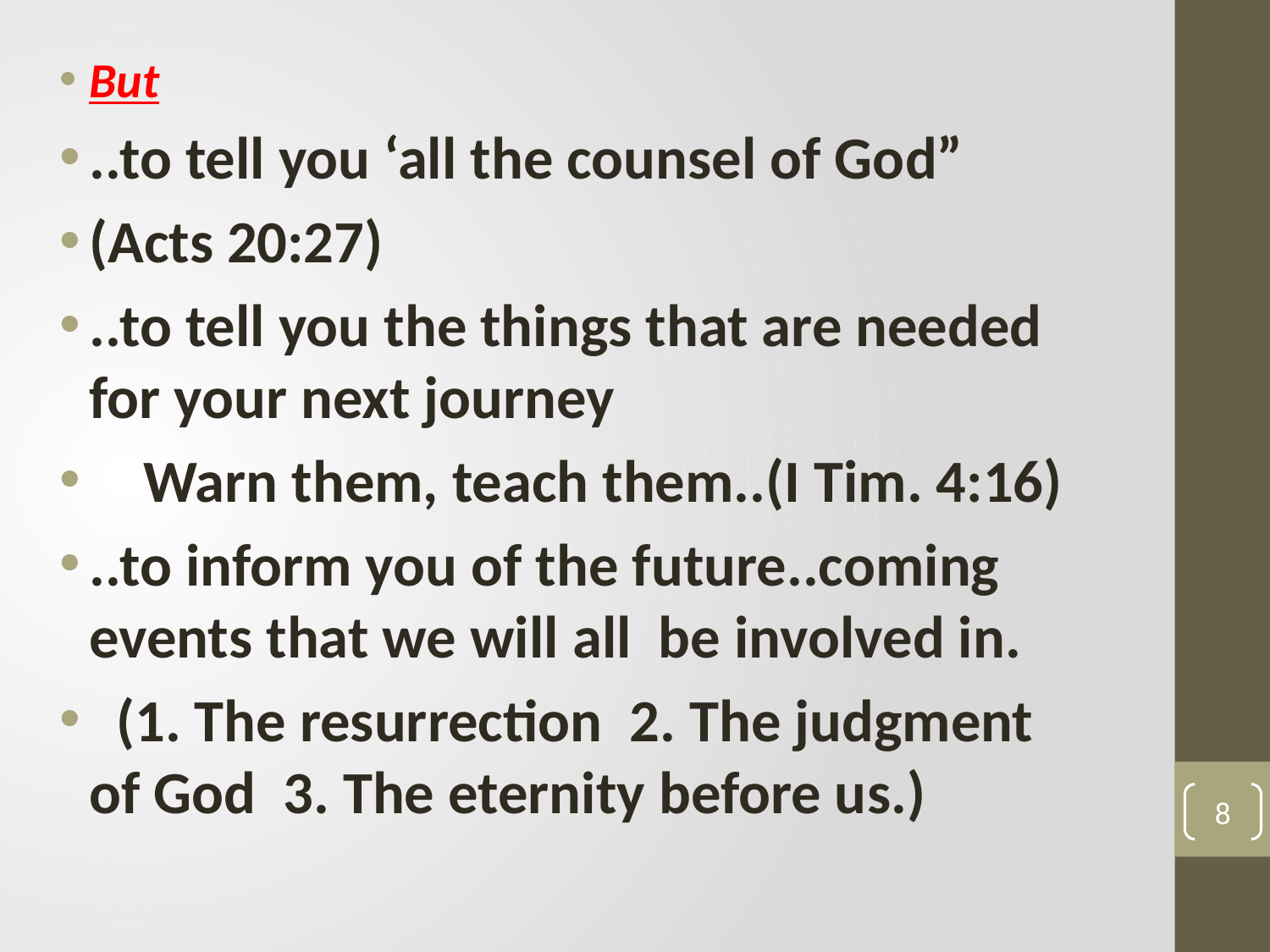

But
..to tell you ‘all the counsel of God”
(Acts 20:27)
..to tell you the things that are needed for your next journey
    Warn them, teach them..(I Tim. 4:16)
..to inform you of the future..coming events that we will all  be involved in.
  (1. The resurrection  2. The judgment of God  3. The eternity before us.)

8